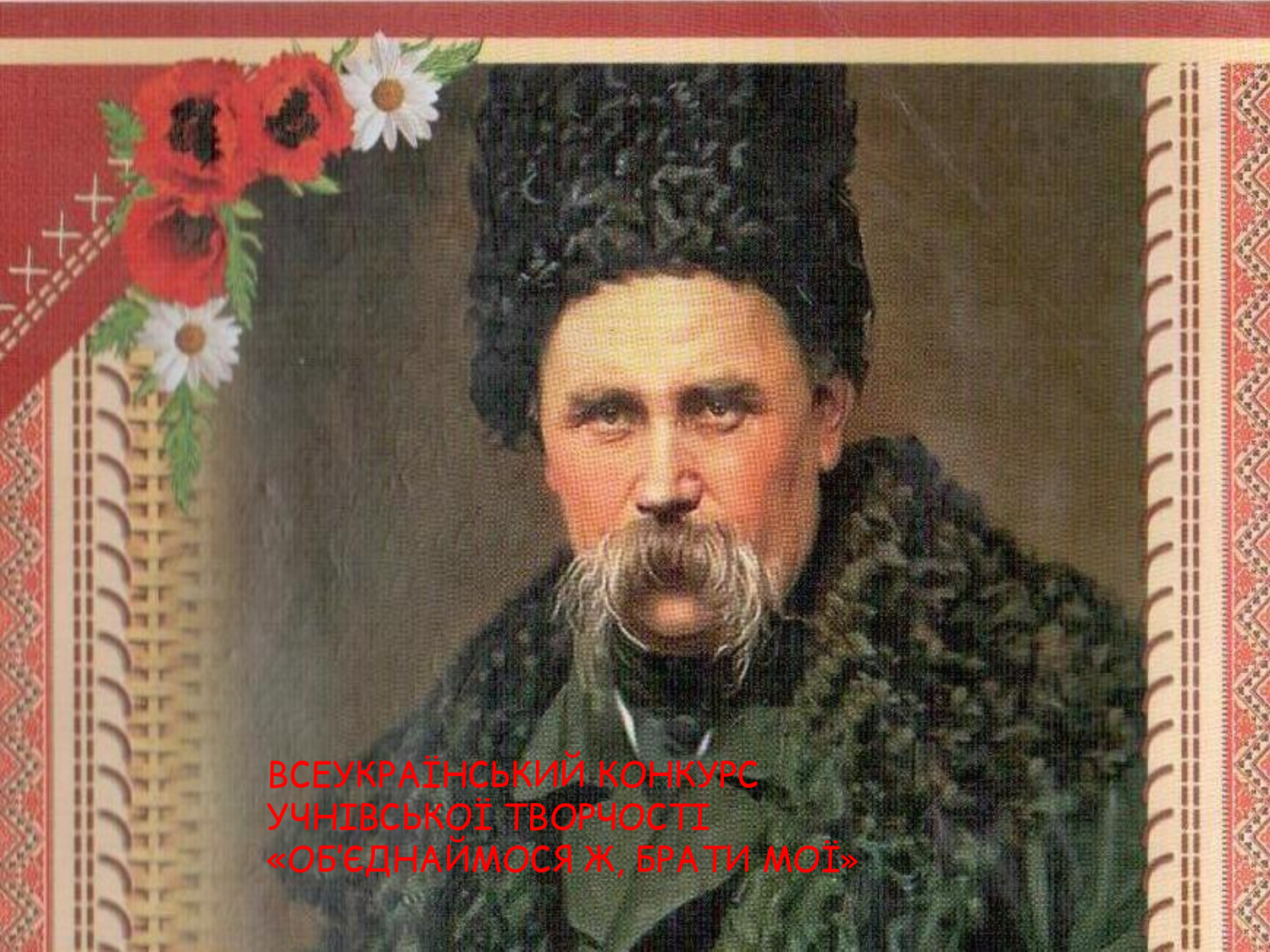

ВСЕУКРАЇНСЬКИЙ КОНКУРС УЧНІВСЬКОЇ ТВОРЧОСТІ
«ОБ′ЄДНАЙМОСЯ Ж, БРАТИ МОЇ»